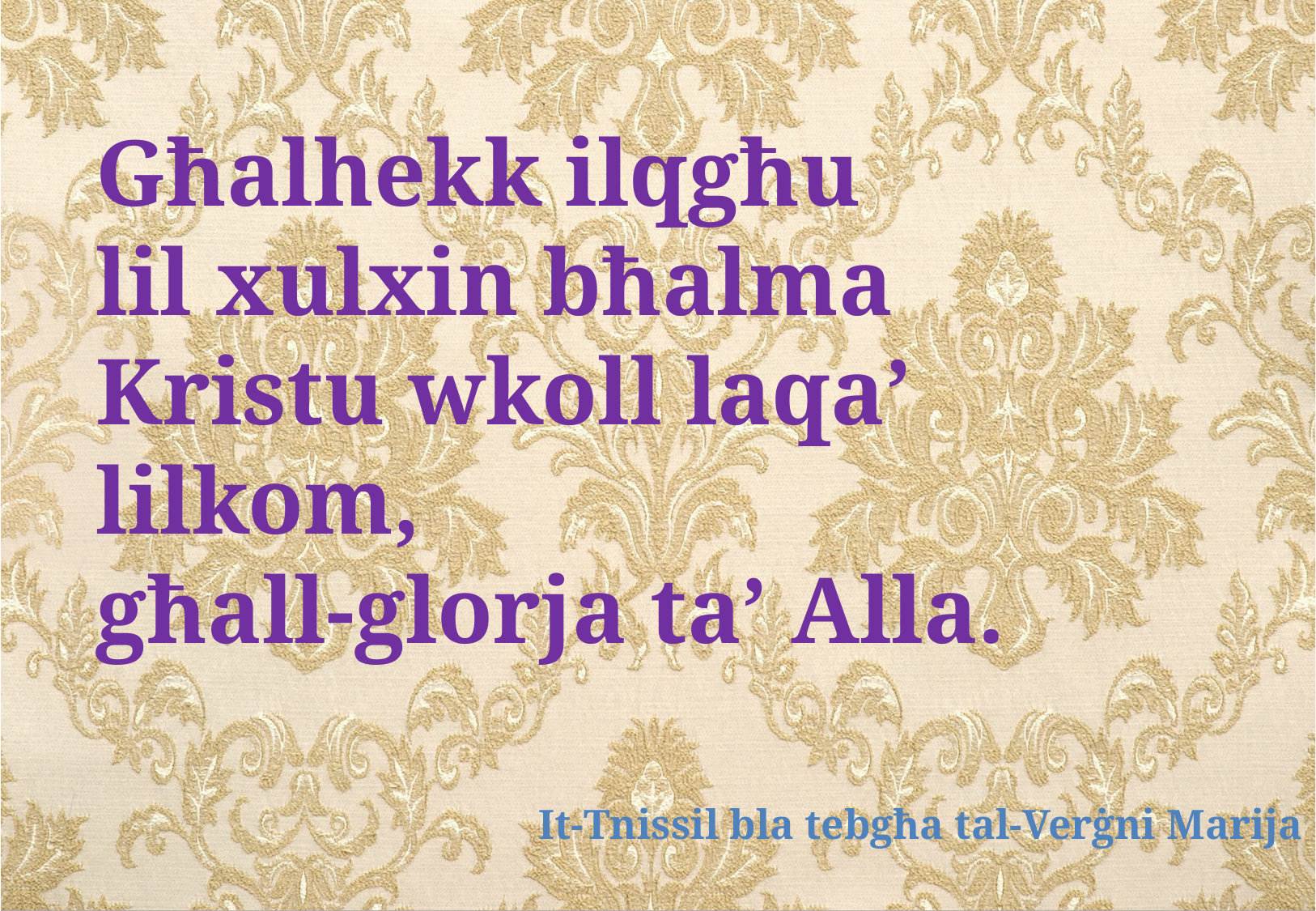

Għalhekk ilqgħu
lil xulxin bħalma
Kristu wkoll laqa’ lilkom,
għall-glorja ta’ Alla.
It-Tnissil bla tebgħa tal-Verġni Marija